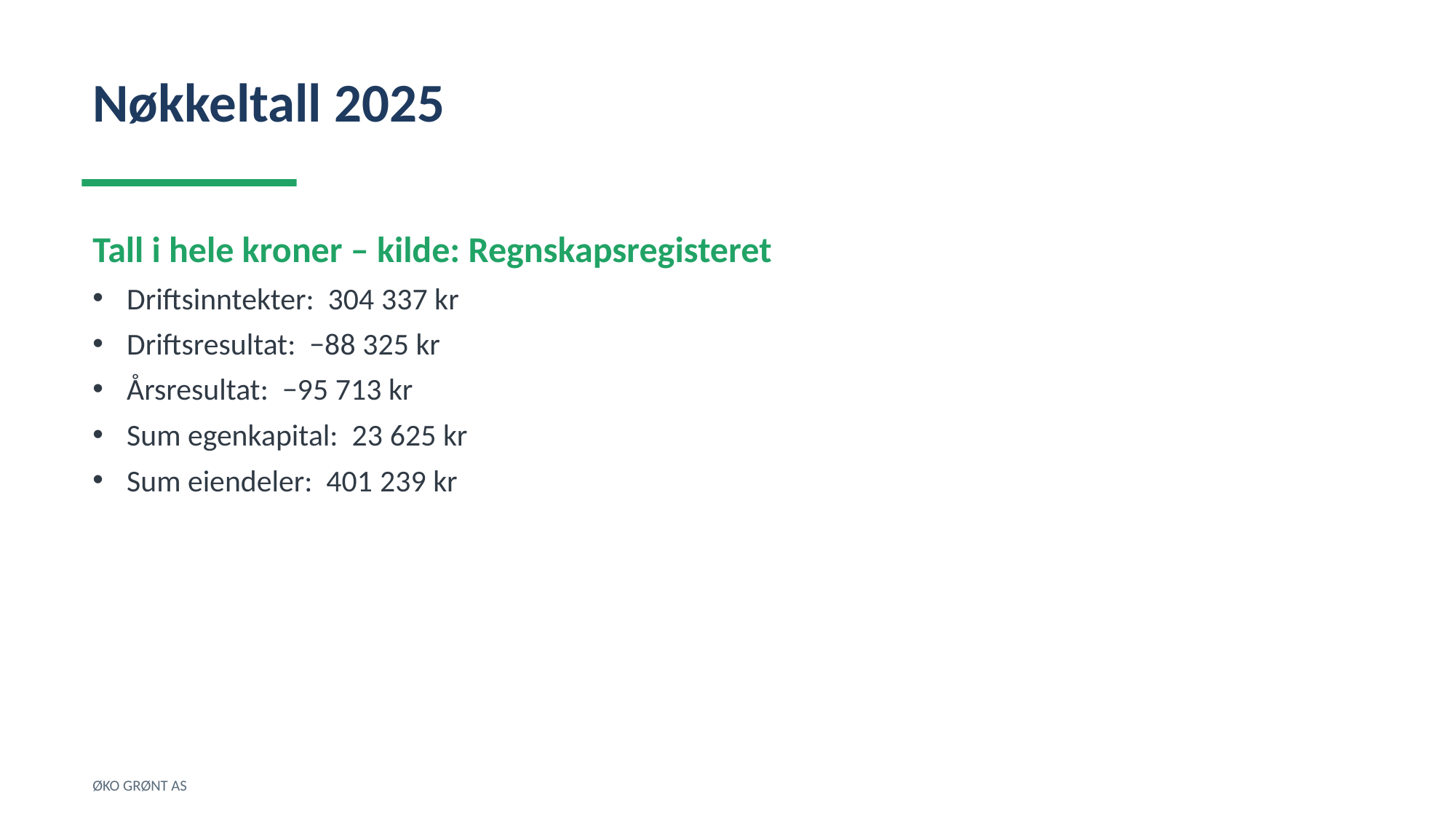

Nøkkeltall 2025

Tall i hele kroner – kilde: Regnskapsregisteret
Driftsinntekter:  304 337 kr
Driftsresultat:  −88 325 kr
Årsresultat:  −95 713 kr
Sum egenkapital:  23 625 kr
Sum eiendeler:  401 239 kr
ØKO GRØNT AS